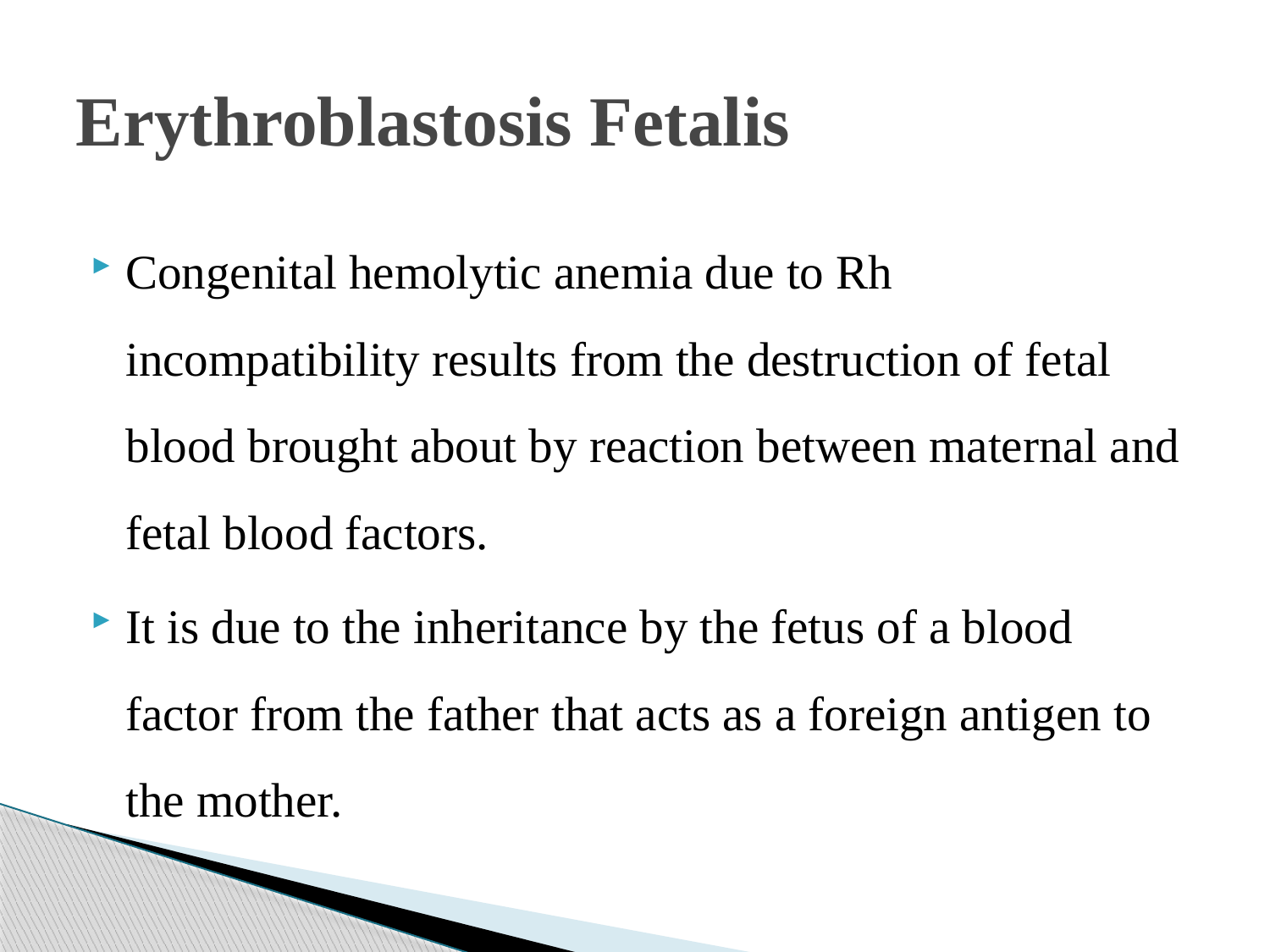

# Erythroblastosis Fetalis
Congenital hemolytic anemia due to Rh incompatibility results from the destruction of fetal blood brought about by reaction between maternal and fetal blood factors.
It is due to the inheritance by the fetus of a blood factor from the father that acts as a foreign antigen to the mother.